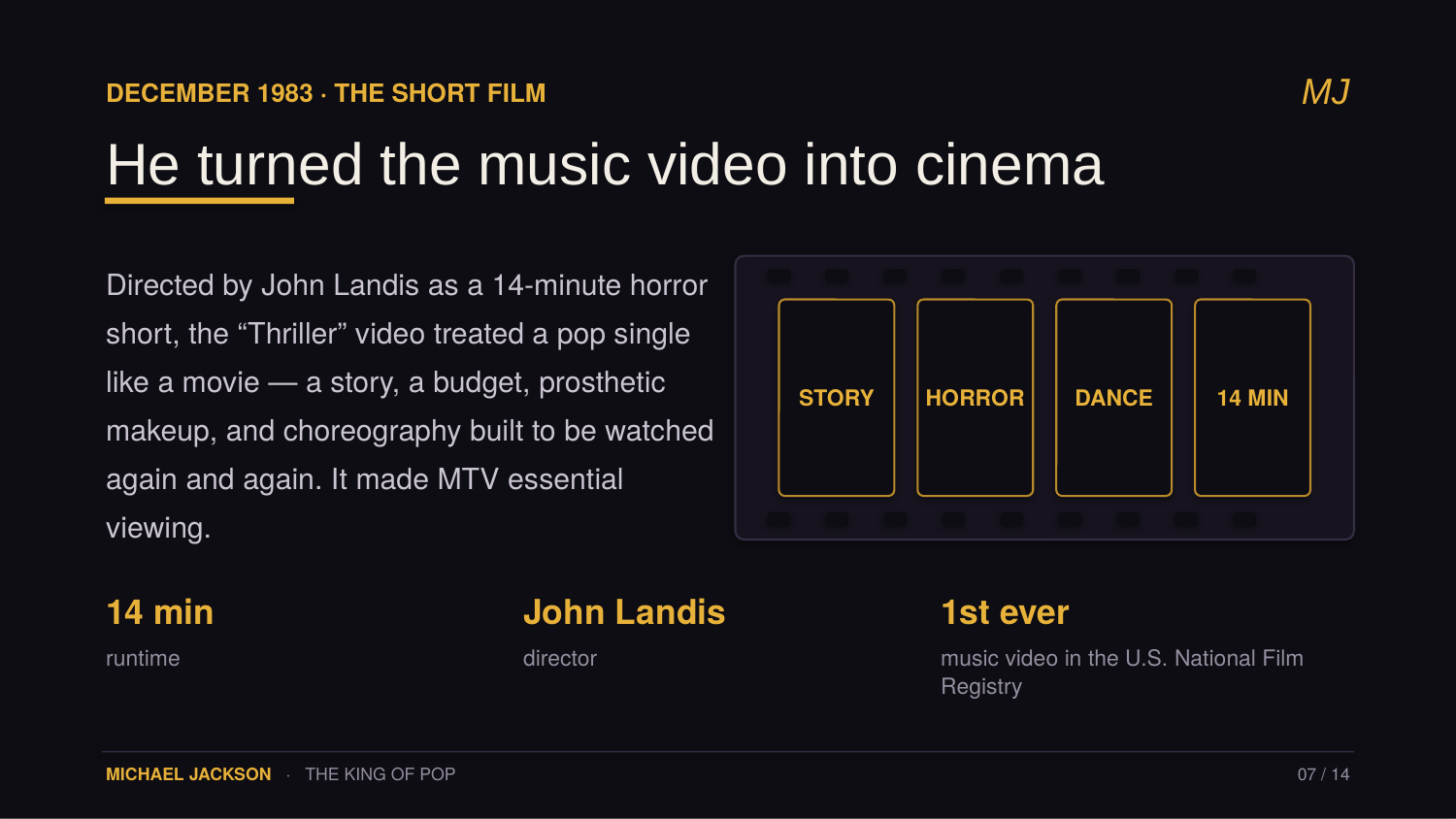

MJ
DECEMBER 1983 · THE SHORT FILM
He turned the music video into cinema

Directed by John Landis as a 14-minute horror short, the “Thriller” video treated a pop single like a movie — a story, a budget, prosthetic makeup, and choreography built to be watched again and again. It made MTV essential viewing.

STORY

HORROR

DANCE

14 MIN

14 min
John Landis
1st ever
runtime
director
music video in the U.S. National Film Registry

MICHAEL JACKSON   ·   THE KING OF POP
07 / 14